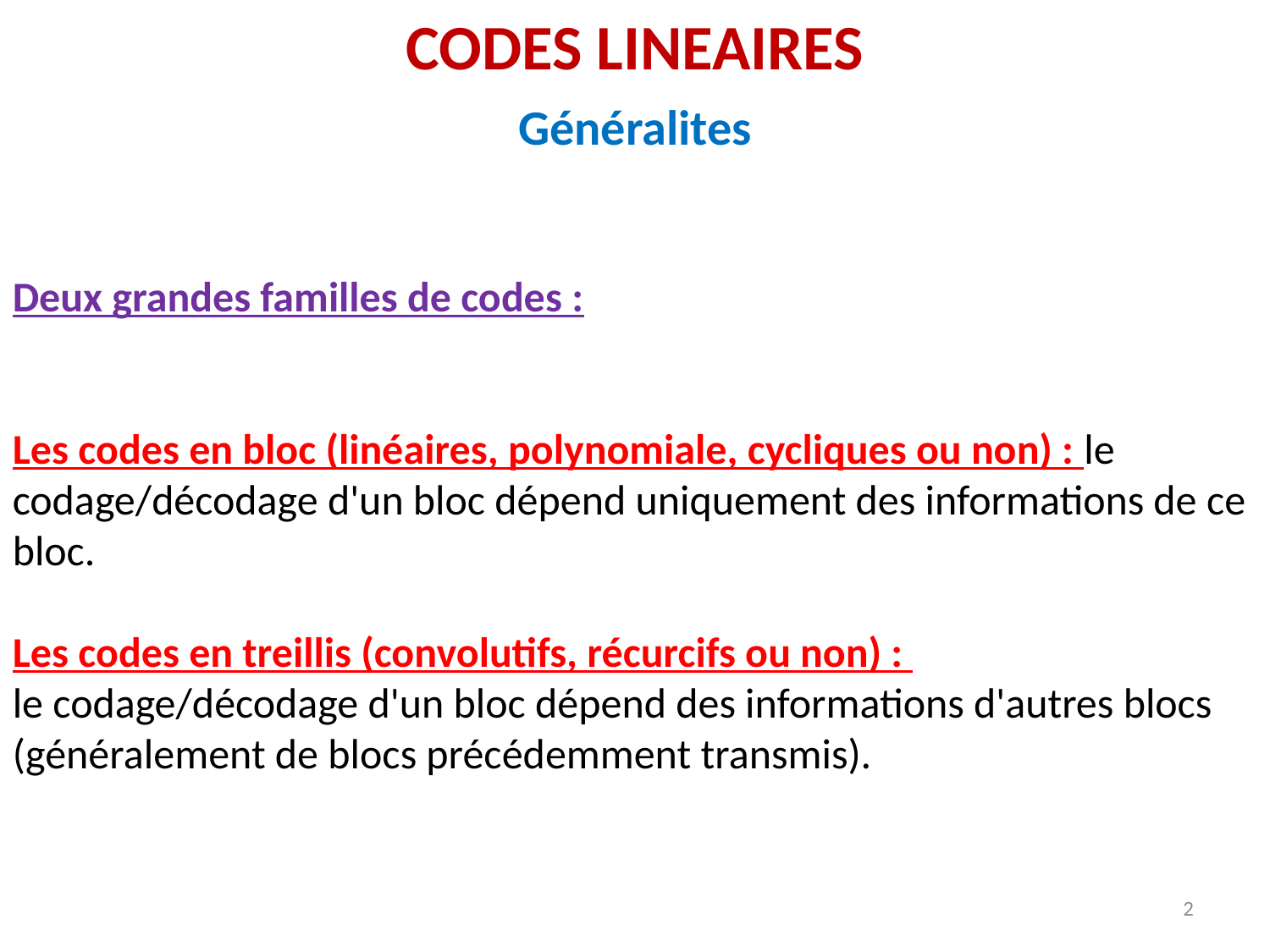

CODES LINEAIRES

Généralites

Deux grandes familles de codes :

Les codes en bloc (linéaires, polynomiale, cycliques ou non) : le codage/décodage d'un bloc dépend uniquement des informations de ce bloc.

Les codes en treillis (convolutifs, récurcifs ou non) :
le codage/décodage d'un bloc dépend des informations d'autres blocs (généralement de blocs précédemment transmis).

2